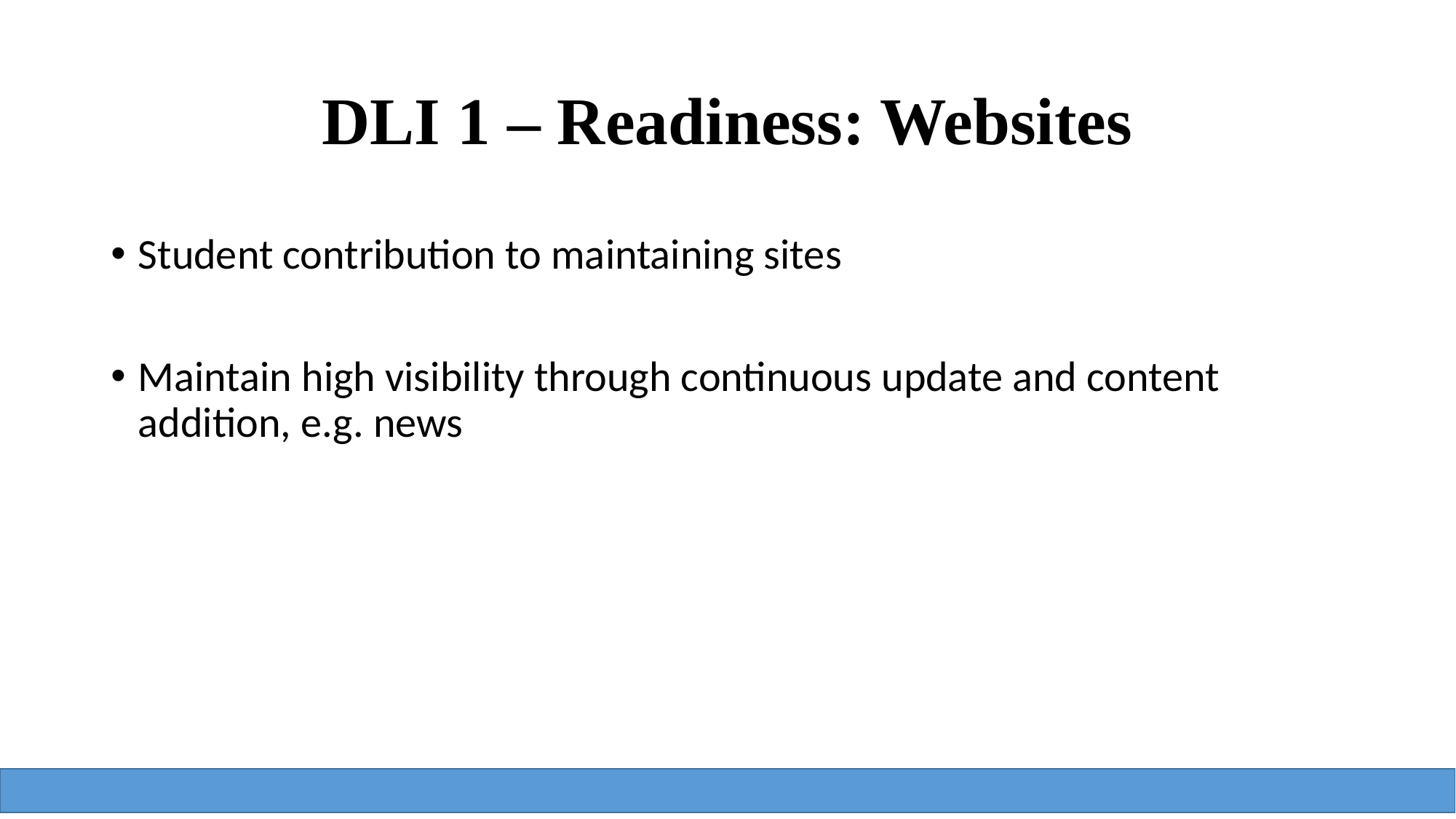

# DLI 1 – Readiness: Websites
Student contribution to maintaining sites

Maintain high visibility through continuous update and content addition, e.g. news